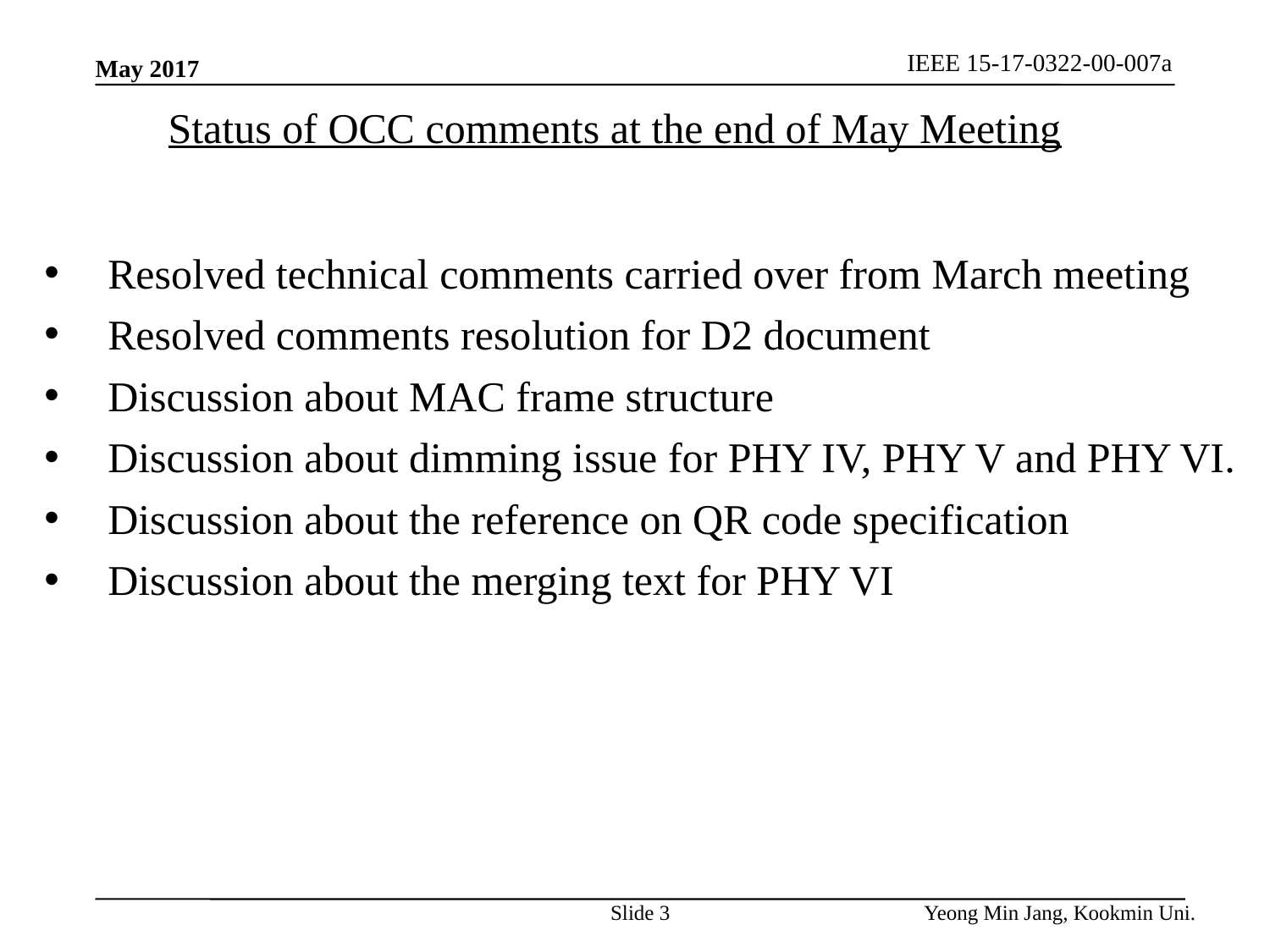

IEEE 15-17-0322-00-007a
May 2017
Status of OCC comments at the end of May Meeting
Resolved technical comments carried over from March meeting
Resolved comments resolution for D2 document
Discussion about MAC frame structure
Discussion about dimming issue for PHY IV, PHY V and PHY VI.
Discussion about the reference on QR code specification
Discussion about the merging text for PHY VI
Slide 3
Yeong Min Jang, Kookmin Uni.